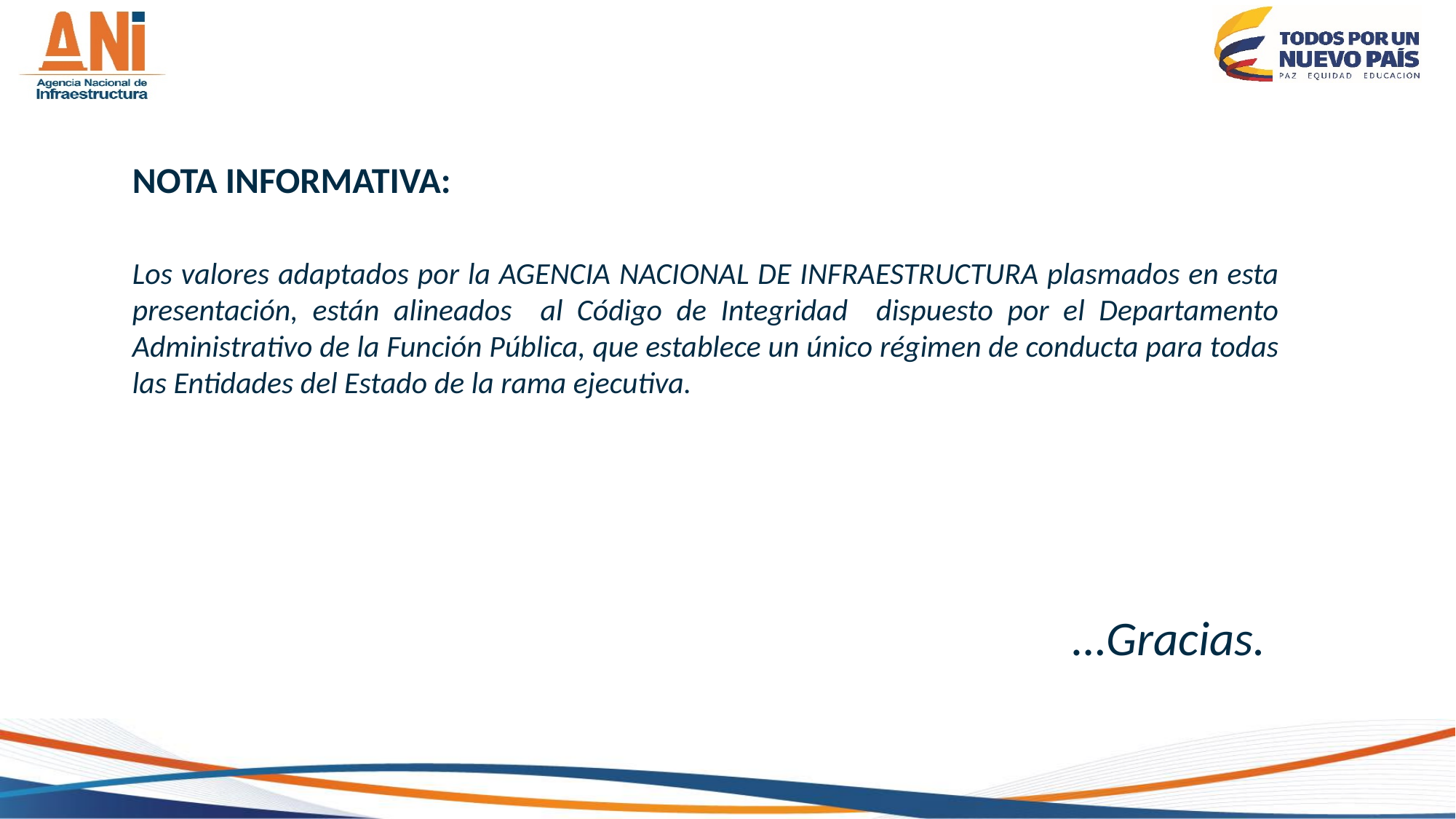

NOTA INFORMATIVA:
Los valores adaptados por la AGENCIA NACIONAL DE INFRAESTRUCTURA plasmados en esta presentación, están alineados  al Código de Integridad  dispuesto por el Departamento Administrativo de la Función Pública, que establece un único régimen de conducta para todas las Entidades del Estado de la rama ejecutiva.
…Gracias.